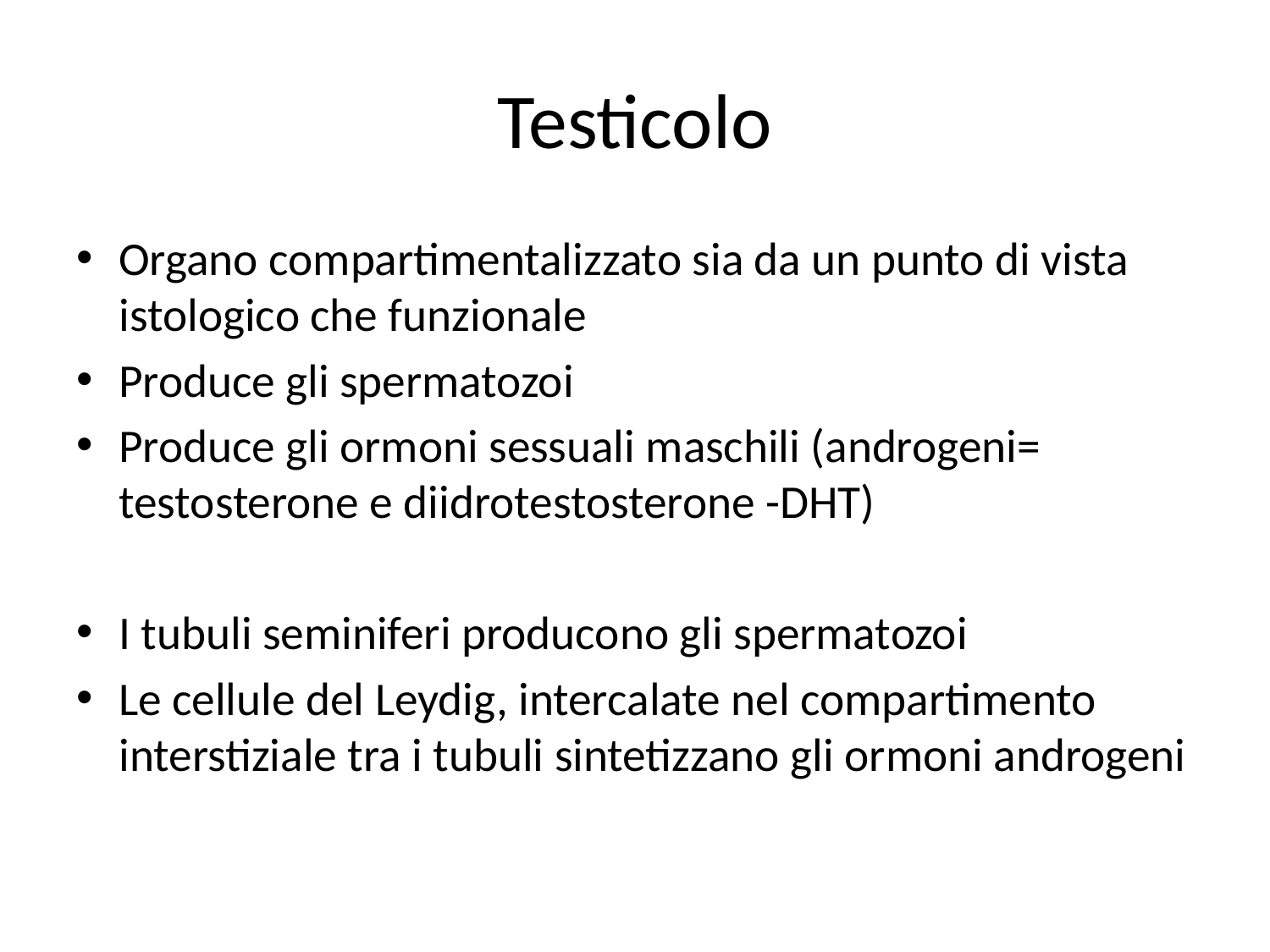

# Testicolo
Organo compartimentalizzato sia da un punto di vista istologico che funzionale
Produce gli spermatozoi
Produce gli ormoni sessuali maschili (androgeni= testosterone e diidrotestosterone -DHT)

I tubuli seminiferi producono gli spermatozoi
Le cellule del Leydig, intercalate nel compartimento interstiziale tra i tubuli sintetizzano gli ormoni androgeni